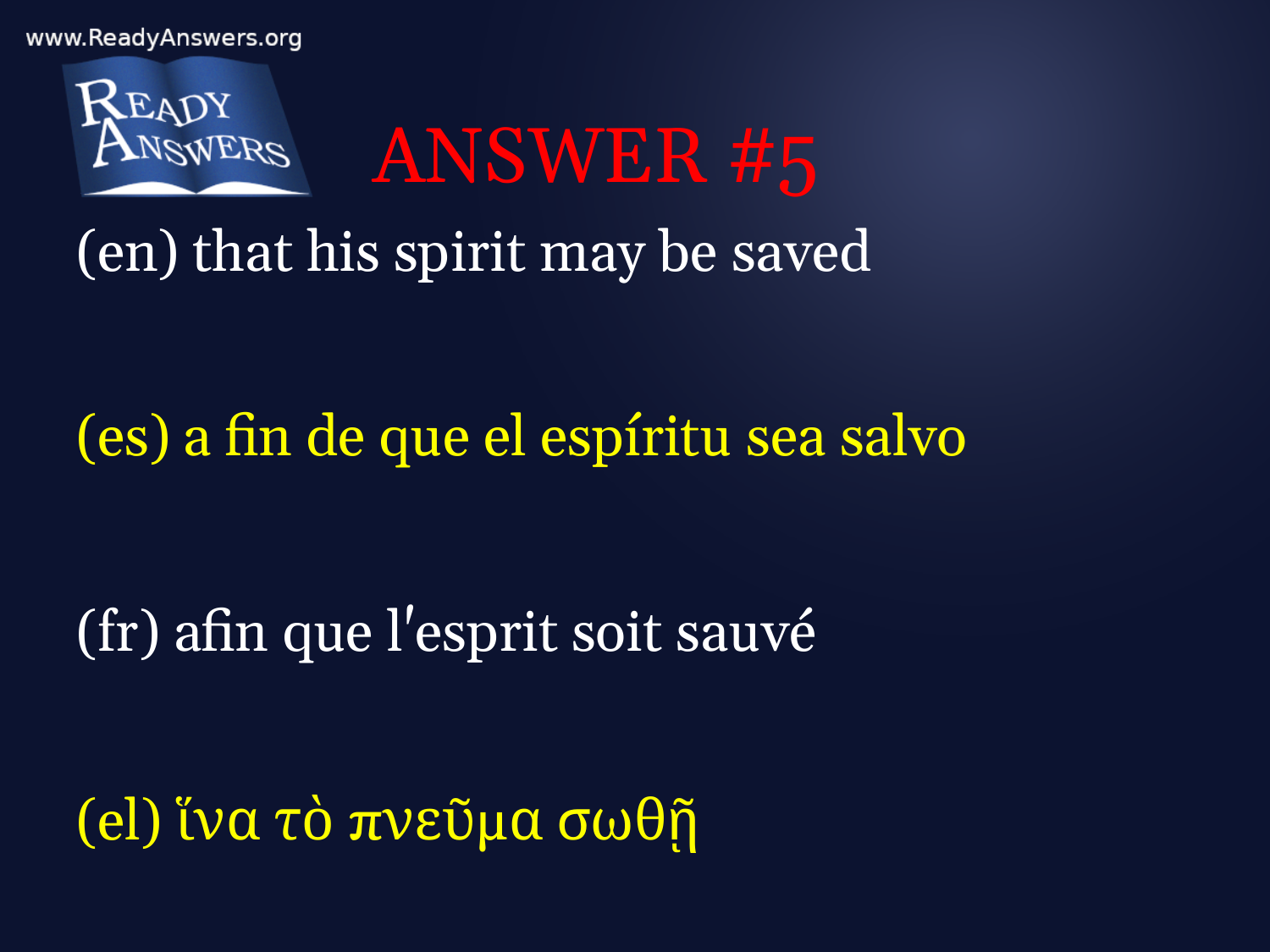

# ANSWER #5
(en) that his spirit may be saved
(es) a fin de que el espíritu sea salvo
(fr) afin que l'esprit soit sauvé
(el) ἵνα τὸ πνεῦμα σωθῇ